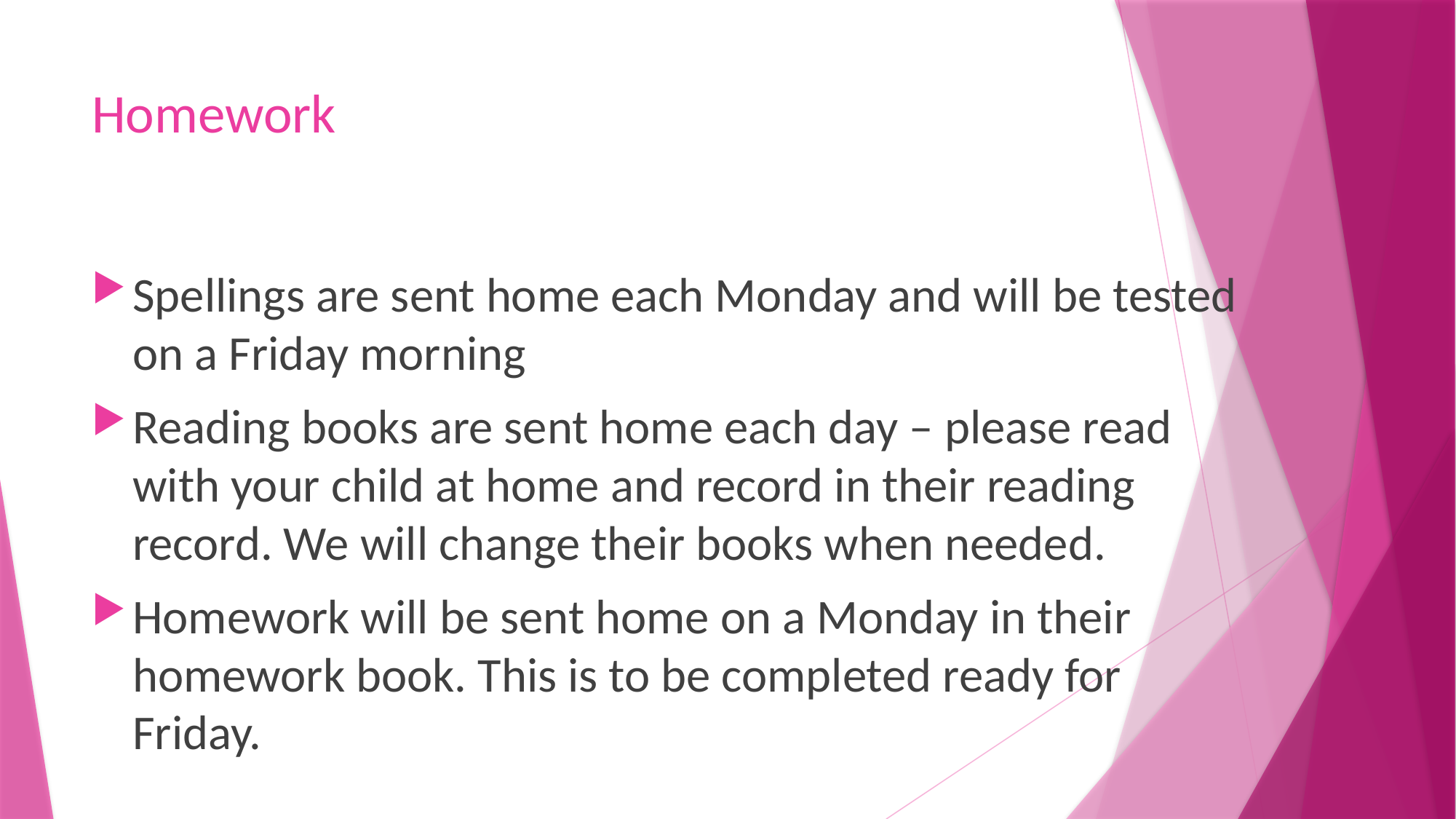

# Homework
Spellings are sent home each Monday and will be tested on a Friday morning
Reading books are sent home each day – please read with your child at home and record in their reading record. We will change their books when needed.
Homework will be sent home on a Monday in their homework book. This is to be completed ready for Friday.